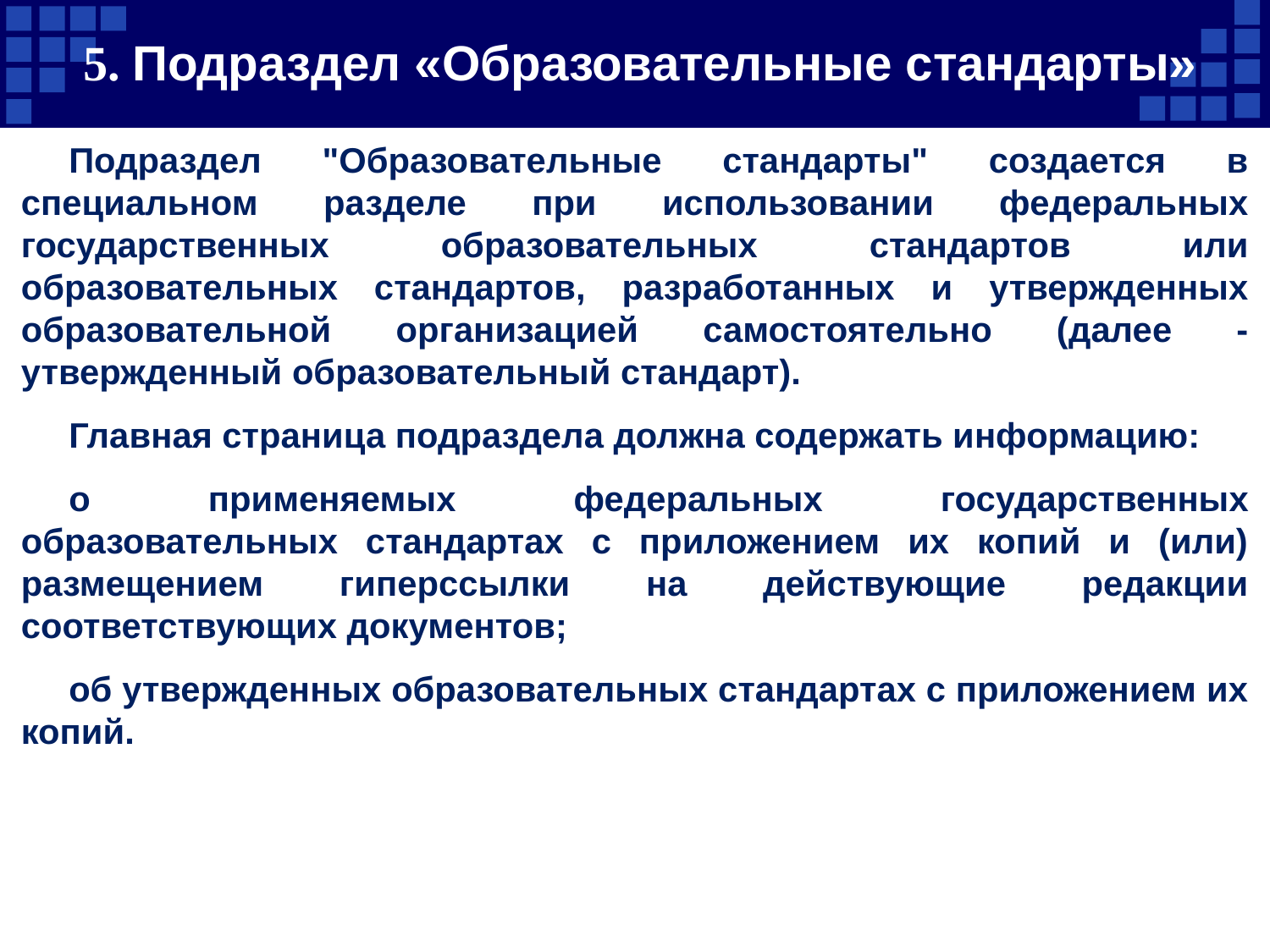

# 5. Подраздел «Образовательные стандарты»
Подраздел "Образовательные стандарты" создается в специальном разделе при использовании федеральных государственных образовательных стандартов или образовательных стандартов, разработанных и утвержденных образовательной организацией самостоятельно (далее - утвержденный образовательный стандарт).
Главная страница подраздела должна содержать информацию:
о применяемых федеральных государственных образовательных стандартах с приложением их копий и (или) размещением гиперссылки на действующие редакции соответствующих документов;
об утвержденных образовательных стандартах с приложением их копий.